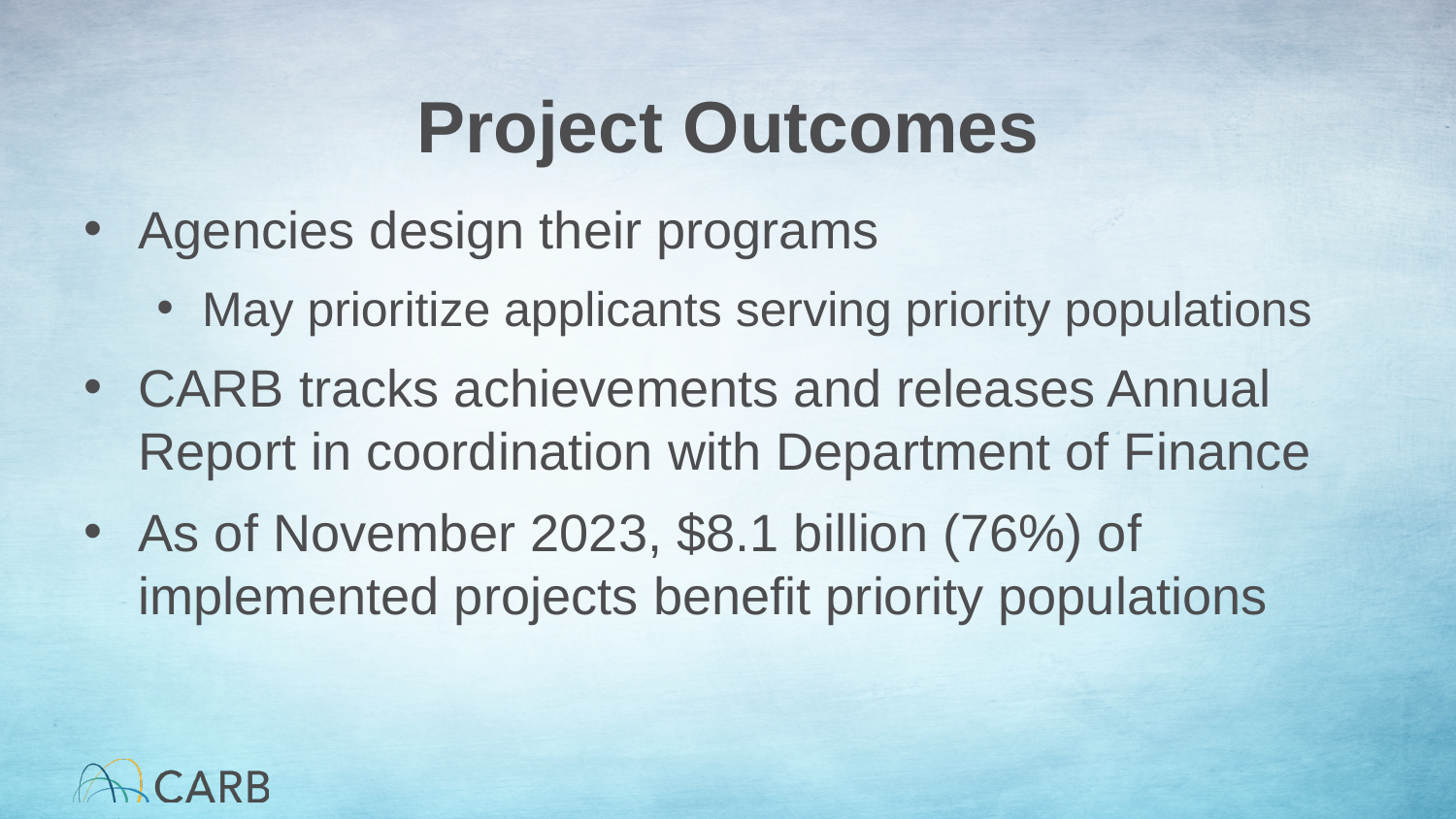

# Project Outcomes
Agencies design their programs
May prioritize applicants serving priority populations
CARB tracks achievements and releases Annual Report in coordination with Department of Finance
As of November 2023, $8.1 billion (76%) of implemented projects benefit priority populations
13